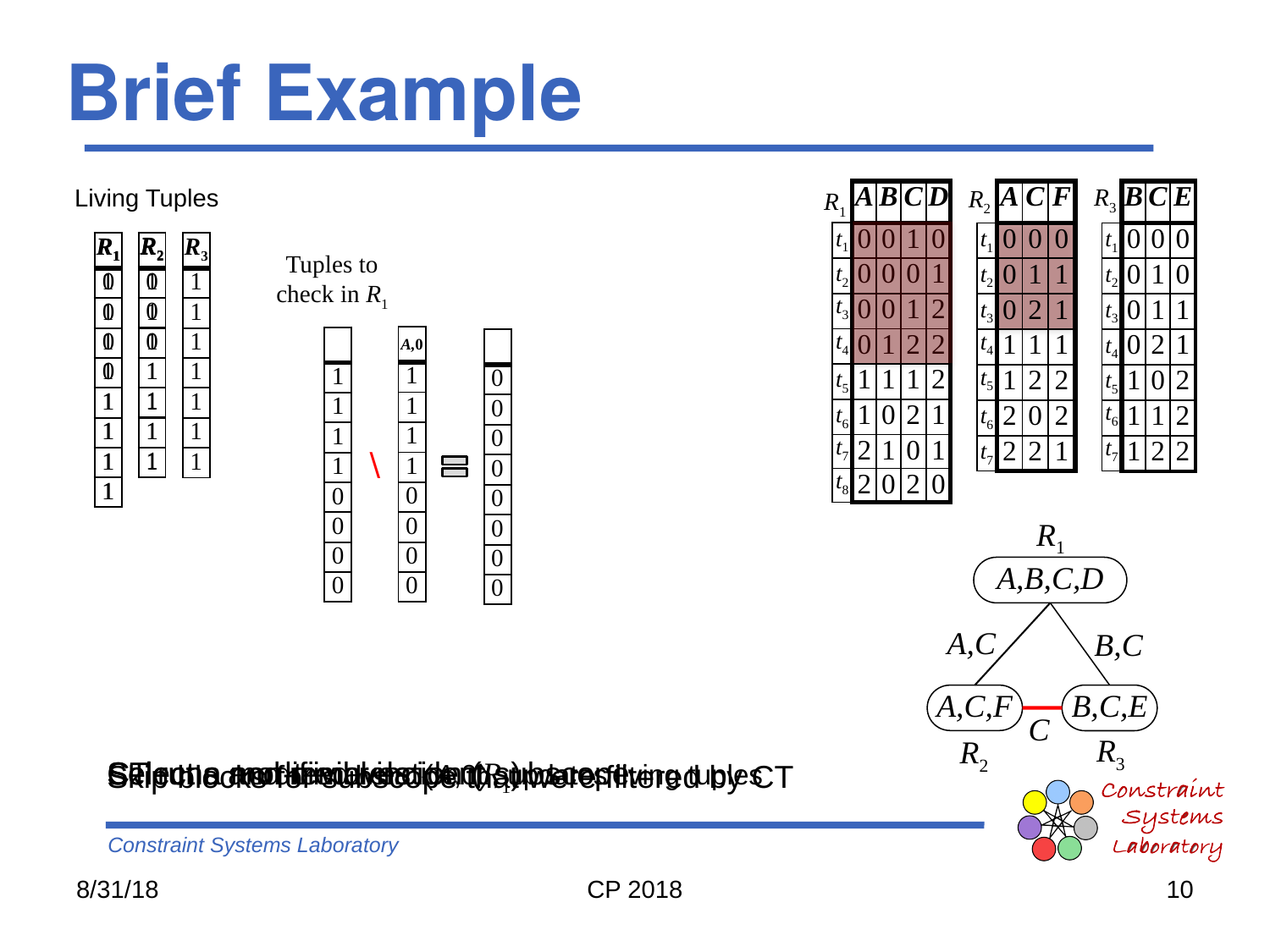

# Brief Example
R3
Living Tuples
R2
R1
|  | A | B | C | D |
| --- | --- | --- | --- | --- |
| t1 | 0 | 0 | 1 | 0 |
| t2 | 0 | 0 | 0 | 1 |
| t3 | 0 | 0 | 1 | 2 |
| t4 | 0 | 1 | 2 | 2 |
| t5 | 1 | 1 | 1 | 2 |
| t6 | 1 | 0 | 2 | 1 |
| t7 | 2 | 1 | 0 | 1 |
| t8 | 2 | 0 | 2 | 0 |
|  | B | C | E |
| --- | --- | --- | --- |
| t1 | 0 | 0 | 0 |
| t2 | 0 | 1 | 0 |
| t3 | 0 | 1 | 1 |
| t4 | 0 | 2 | 1 |
| t5 | 1 | 0 | 2 |
| t6 | 1 | 1 | 2 |
| t7 | 1 | 2 | 2 |
|  | A | C | F |
| --- | --- | --- | --- |
| t1 | 0 | 0 | 0 |
| t2 | 0 | 1 | 1 |
| t3 | 0 | 2 | 1 |
| t4 | 1 | 1 | 1 |
| t5 | 1 | 2 | 2 |
| t6 | 2 | 0 | 2 |
| t7 | 2 | 2 | 1 |

| R2 |
| --- |
| 0 |
| 0 |
| 0 |
| 1 |
| 1 |
| 1 |
| 1 |
| R1 |
| --- |
| 1 |
| 1 |
| 1 |
| 1 |
| 1 |
| 1 |
| 1 |
| 1 |
| R1 |
| --- |
| 0 |
| 0 |
| 0 |
| 0 |
| 1 |
| 1 |
| 1 |
| 1 |
| R3 |
| --- |
| 1 |
| 1 |
| 1 |
| 1 |
| 1 |
| 1 |
| 1 |
| R2 |
| --- |
| 1 |
| 1 |
| 1 |
| 1 |
| 1 |
| 1 |
| 1 |
Tuples to check in R1
| A,0 |
| --- |
| 1 |
| 1 |
| 1 |
| 1 |
| 0 |
| 0 |
| 0 |
| 0 |
|  |
| --- |
| 1 |
| 1 |
| 1 |
| 1 |
| 0 |
| 0 |
| 0 |
| 0 |
|  |
| --- |
| 0 |
| 0 |
| 0 |
| 0 |
| 0 |
| 0 |
| 0 |
| 0 |
∖

R1
A,B,C,D

A,C
B,C
B,C,E
A,C,F
C
R3
R2
Select a modified relation (R1)

CT runs and removes 〈A,0〉, updates living tuples
Select a non-trivial incident subscope
Skip blocks for subscope that were filtered by CT
8/31/18
CP 2018
10